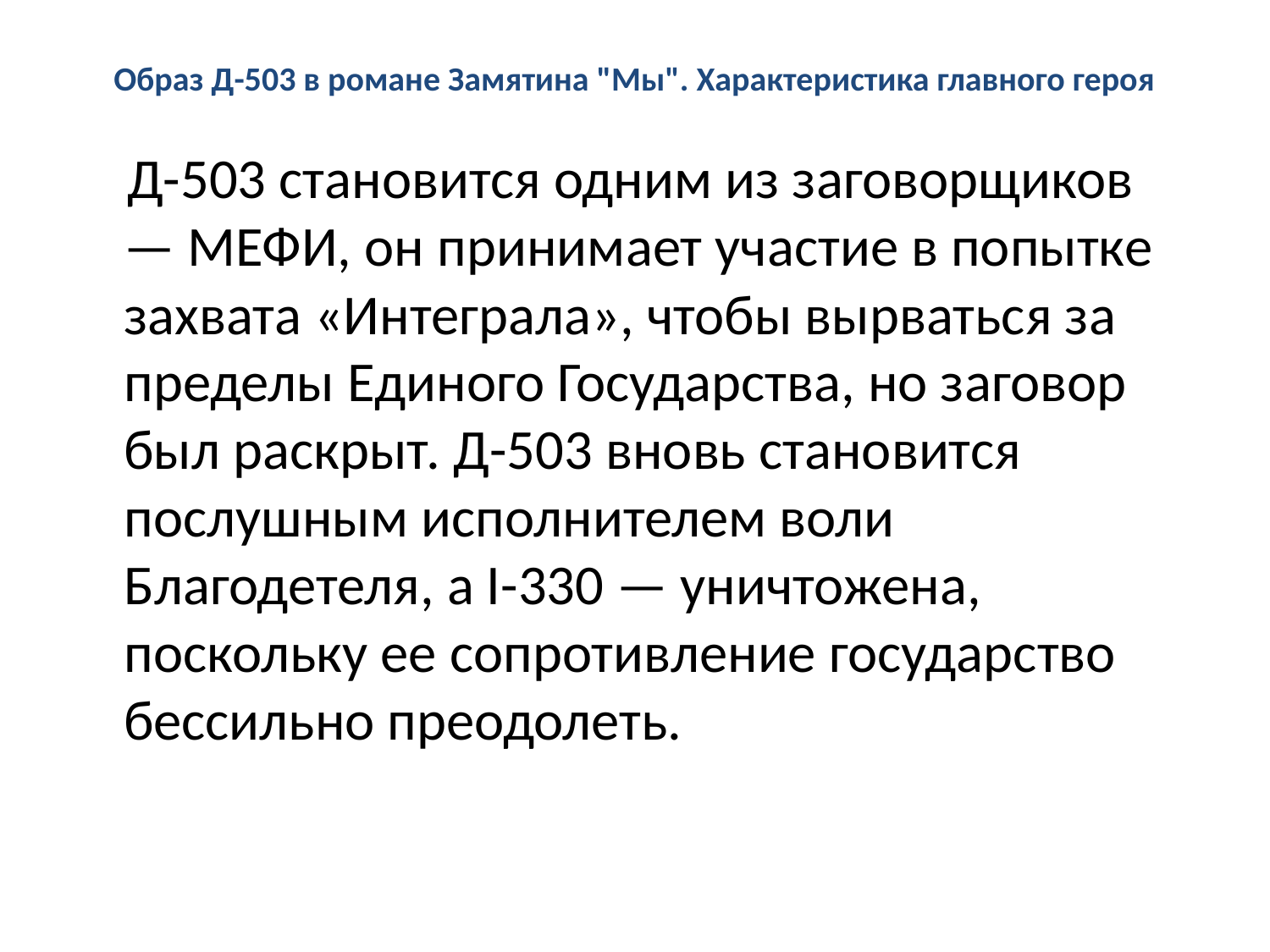

# Образ Д-503 в романе Замятина "Мы". Характеристика главного героя
    Д-503 становится одним из заговорщиков — МЕФИ, он принимает участие в попытке захвата «Интеграла», чтобы вырваться за пределы Единого Государства, но заговор был раскрыт. Д-503 вновь становится послушным исполнителем воли Благодетеля, а I-330 — уничтожена, поскольку ее сопротивление государство бессильно преодолеть.